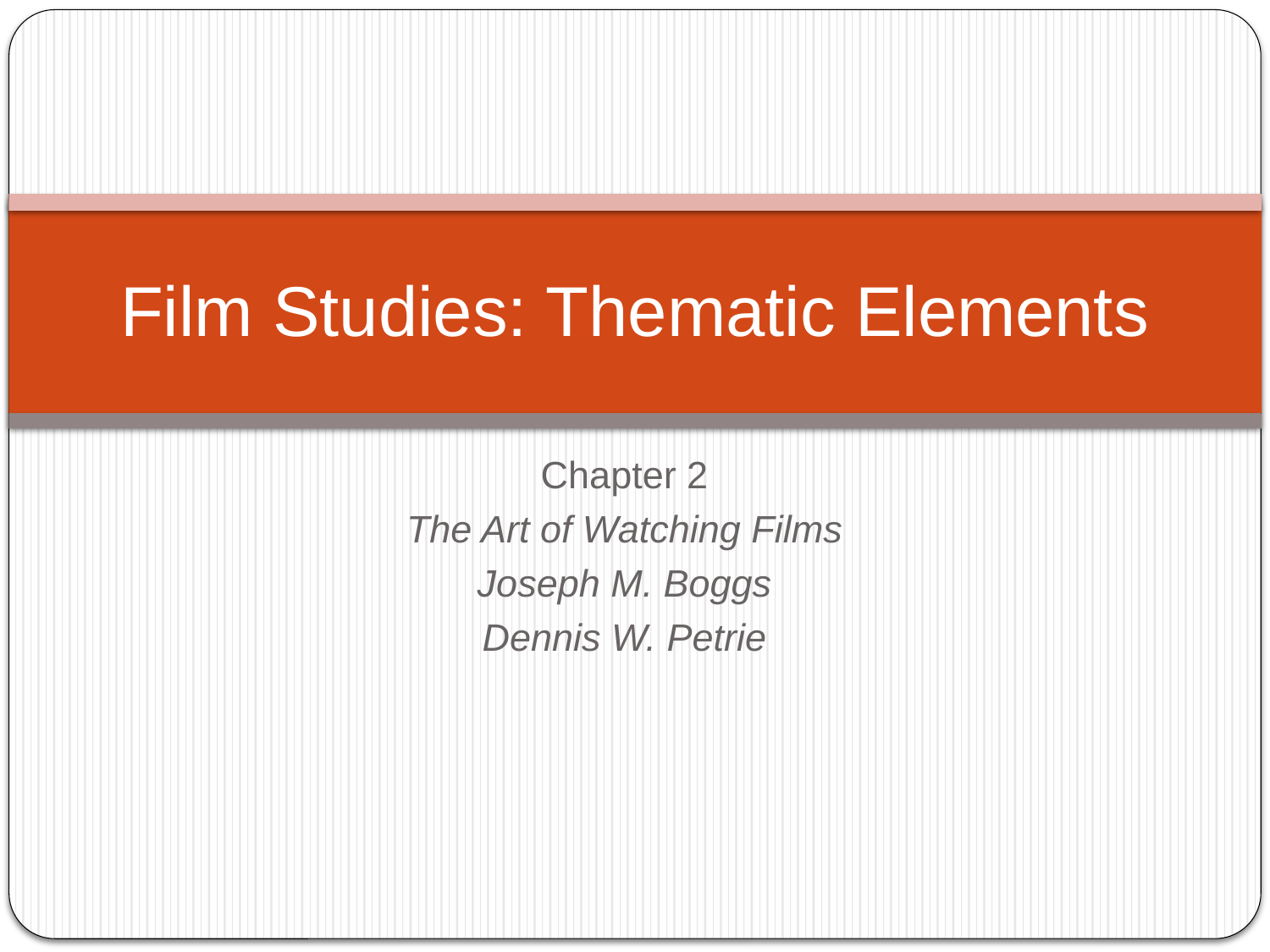

# Film Studies: Thematic Elements
Chapter 2
The Art of Watching Films
Joseph M. Boggs
Dennis W. Petrie